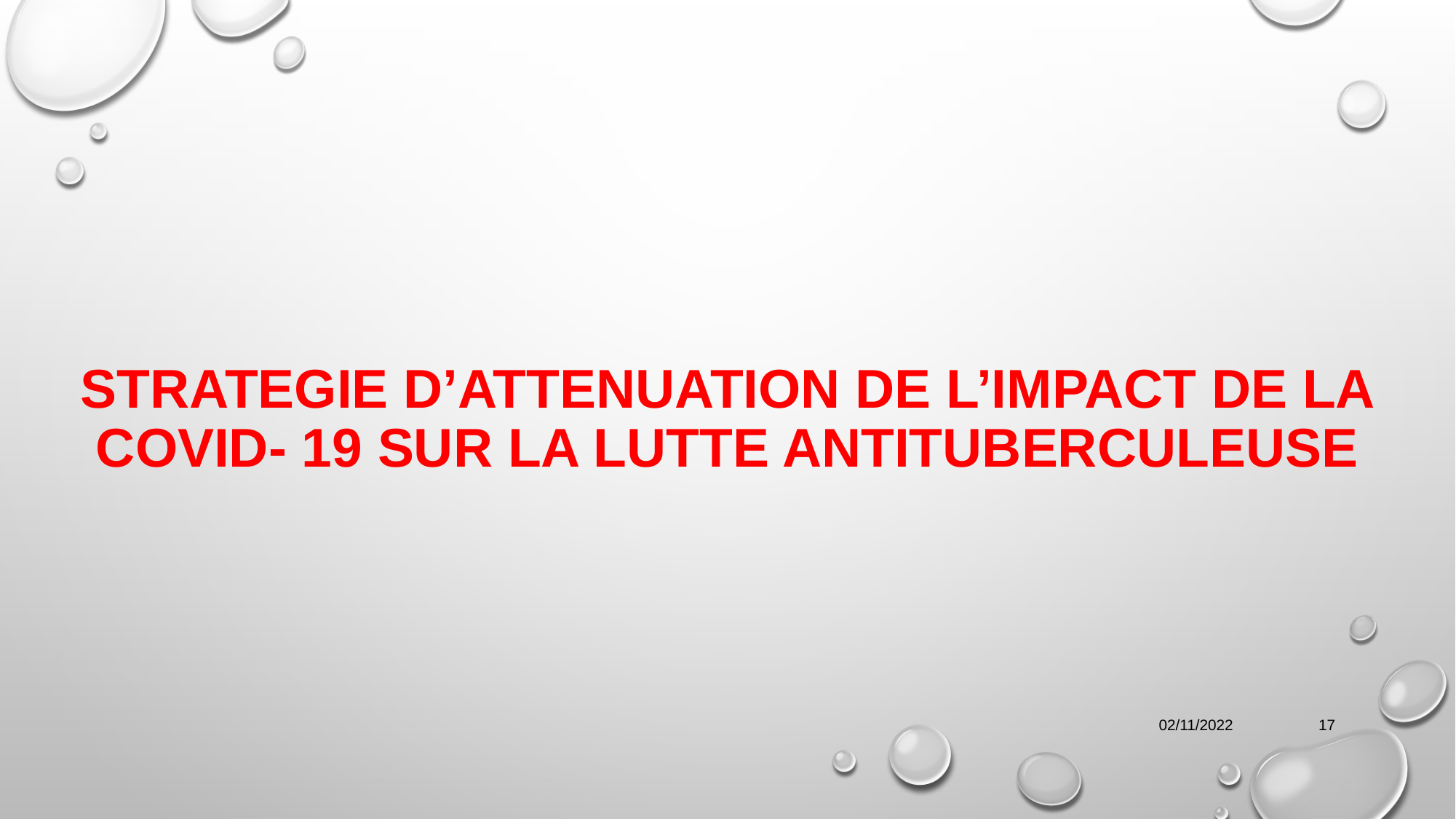

# STRATEGIE D’ATTENUATION de l’impact de la Covid- 19 sur la LUTTE ANTITUBERCULEUSE

02/11/2022
17